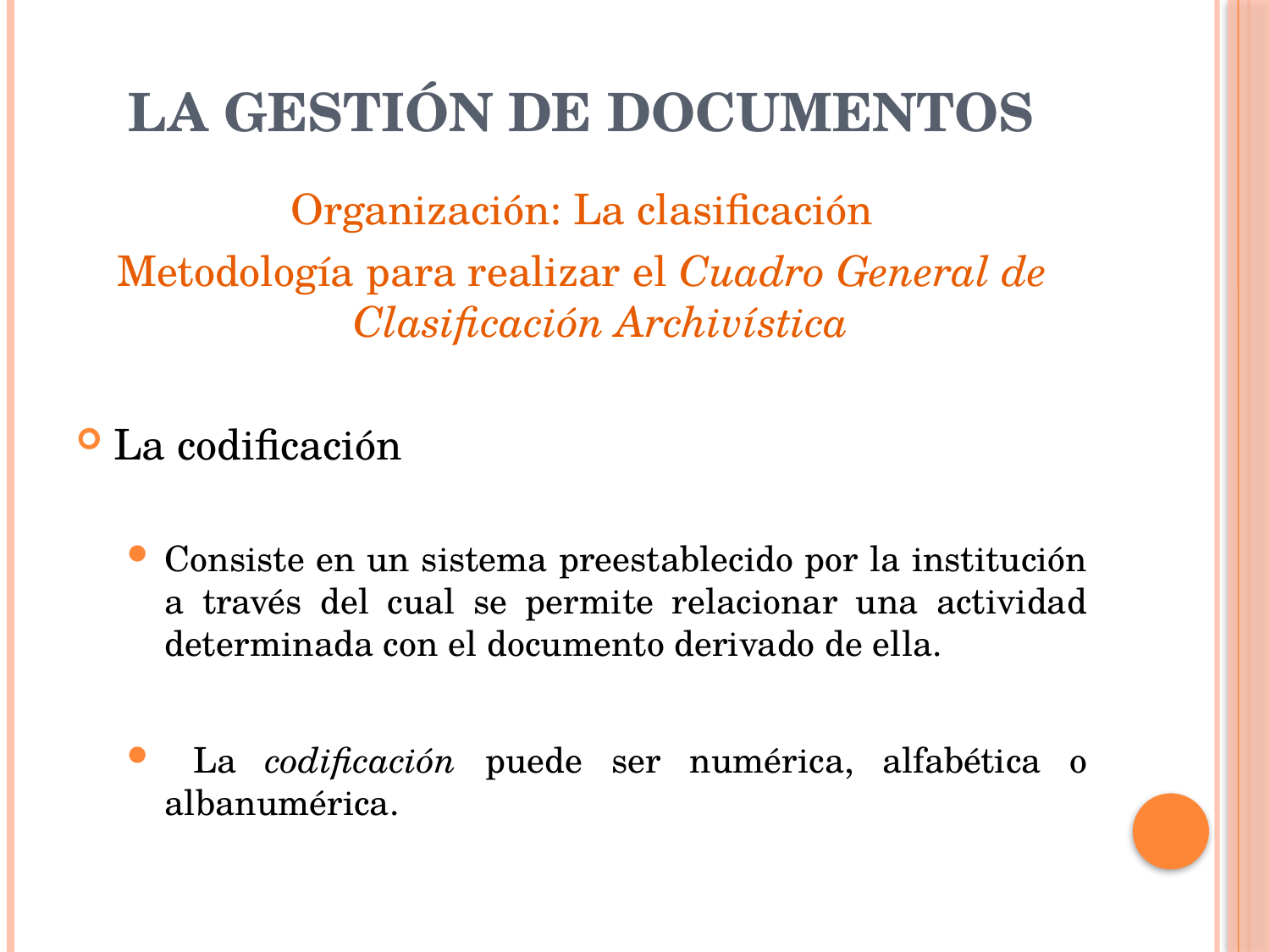

# La Gestión de Documentos
Organización: La clasificación
Metodología para realizar el Cuadro General de Clasificación Archivística

La codificación

Consiste en un sistema preestablecido por la institución a través del cual se permite relacionar una actividad determinada con el documento derivado de ella.

 La codificación puede ser numérica, alfabética o albanumérica.